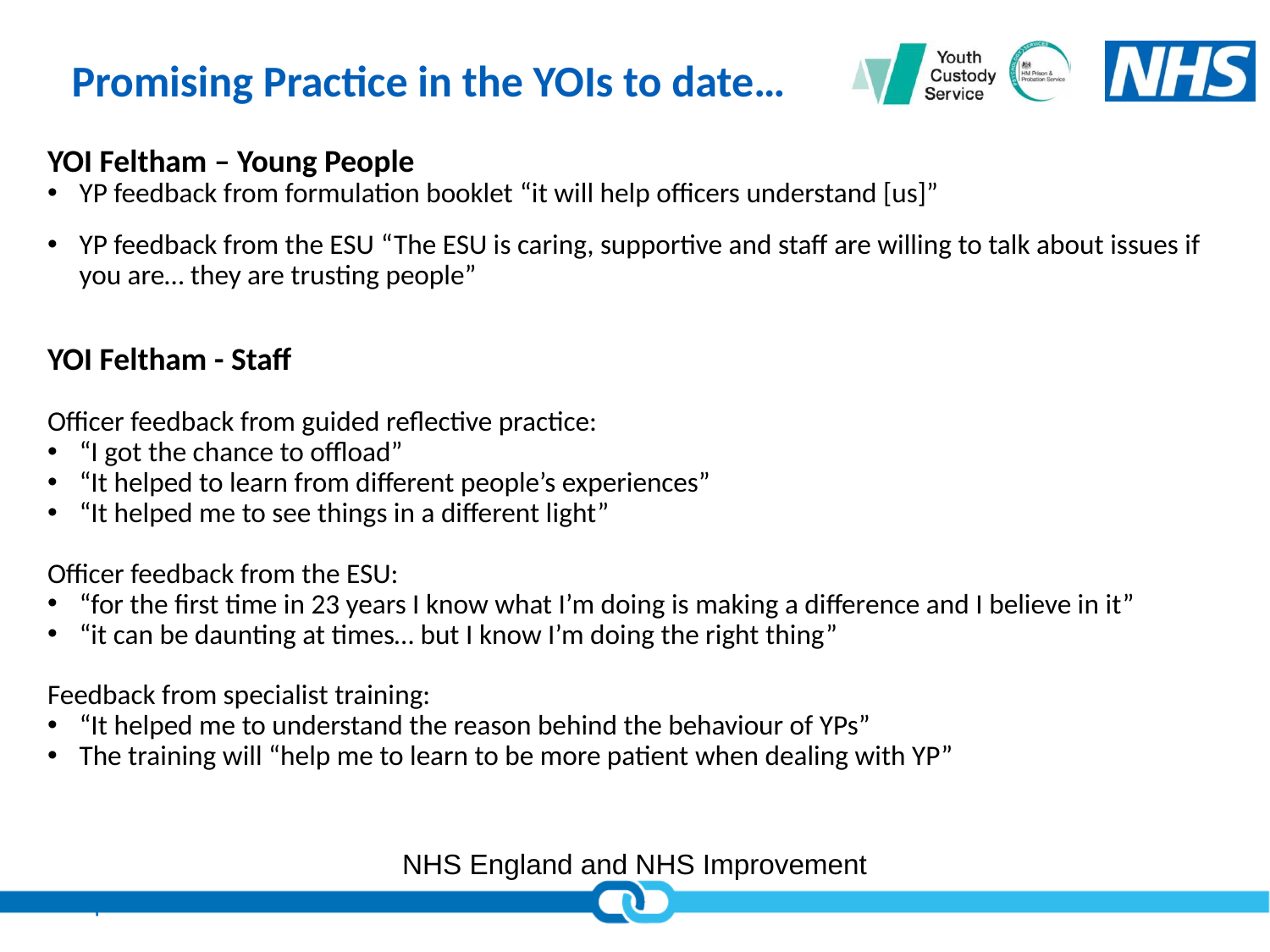

Promising Practice in the YOIs to date…
YOI Feltham – Young People
YP feedback from formulation booklet “it will help officers understand [us]”
YP feedback from the ESU “The ESU is caring, supportive and staff are willing to talk about issues if you are… they are trusting people”

YOI Feltham - Staff

Officer feedback from guided reflective practice:
“I got the chance to offload”
“It helped to learn from different people’s experiences”
“It helped me to see things in a different light”

Officer feedback from the ESU:
“for the first time in 23 years I know what I’m doing is making a difference and I believe in it”
“it can be daunting at times… but I know I’m doing the right thing”

Feedback from specialist training:
“It helped me to understand the reason behind the behaviour of YPs”
The training will “help me to learn to be more patient when dealing with YP”